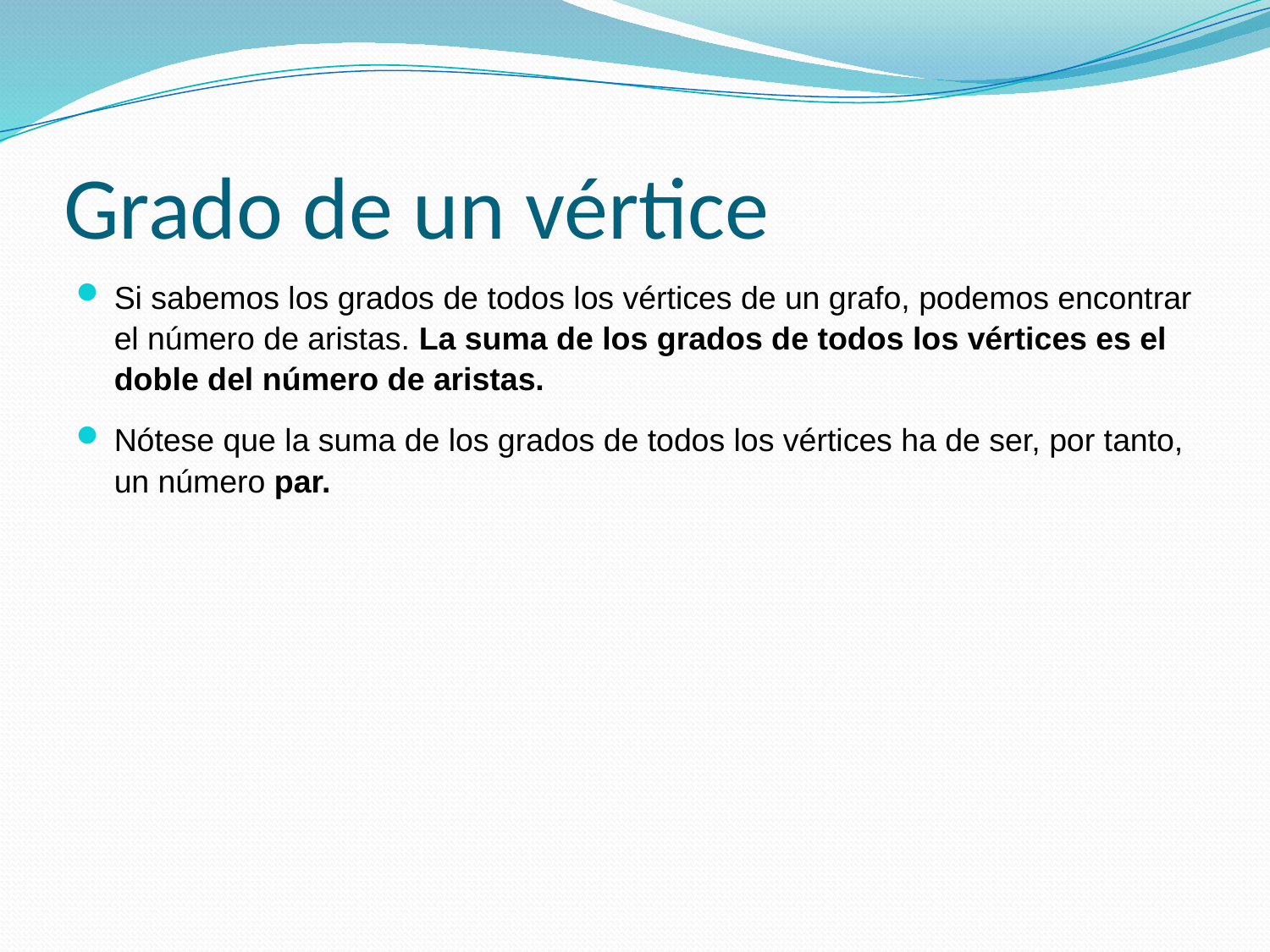

# Grado de un vértice
Si sabemos los grados de todos los vértices de un grafo, podemos encontrar el número de aristas. La suma de los grados de todos los vértices es el doble del número de aristas.
Nótese que la suma de los grados de todos los vértices ha de ser, por tanto, un número par.